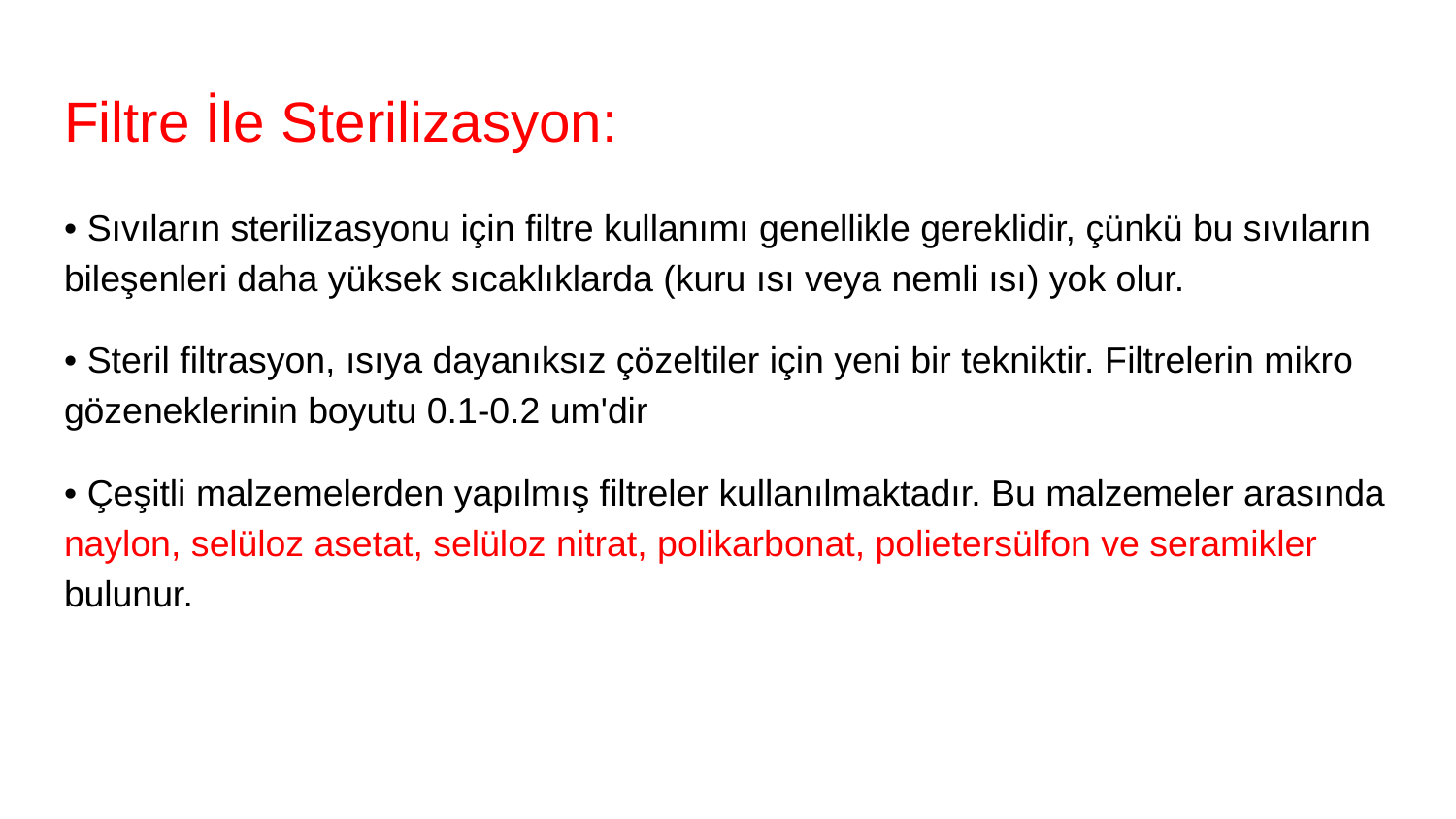

# Filtre İle Sterilizasyon:
• Sıvıların sterilizasyonu için filtre kullanımı genellikle gereklidir, çünkü bu sıvıların bileşenleri daha yüksek sıcaklıklarda (kuru ısı veya nemli ısı) yok olur.
• Steril filtrasyon, ısıya dayanıksız çözeltiler için yeni bir tekniktir. Filtrelerin mikro gözeneklerinin boyutu 0.1-0.2 um'dir
• Çeşitli malzemelerden yapılmış filtreler kullanılmaktadır. Bu malzemeler arasında naylon, selüloz asetat, selüloz nitrat, polikarbonat, polietersülfon ve seramikler bulunur.